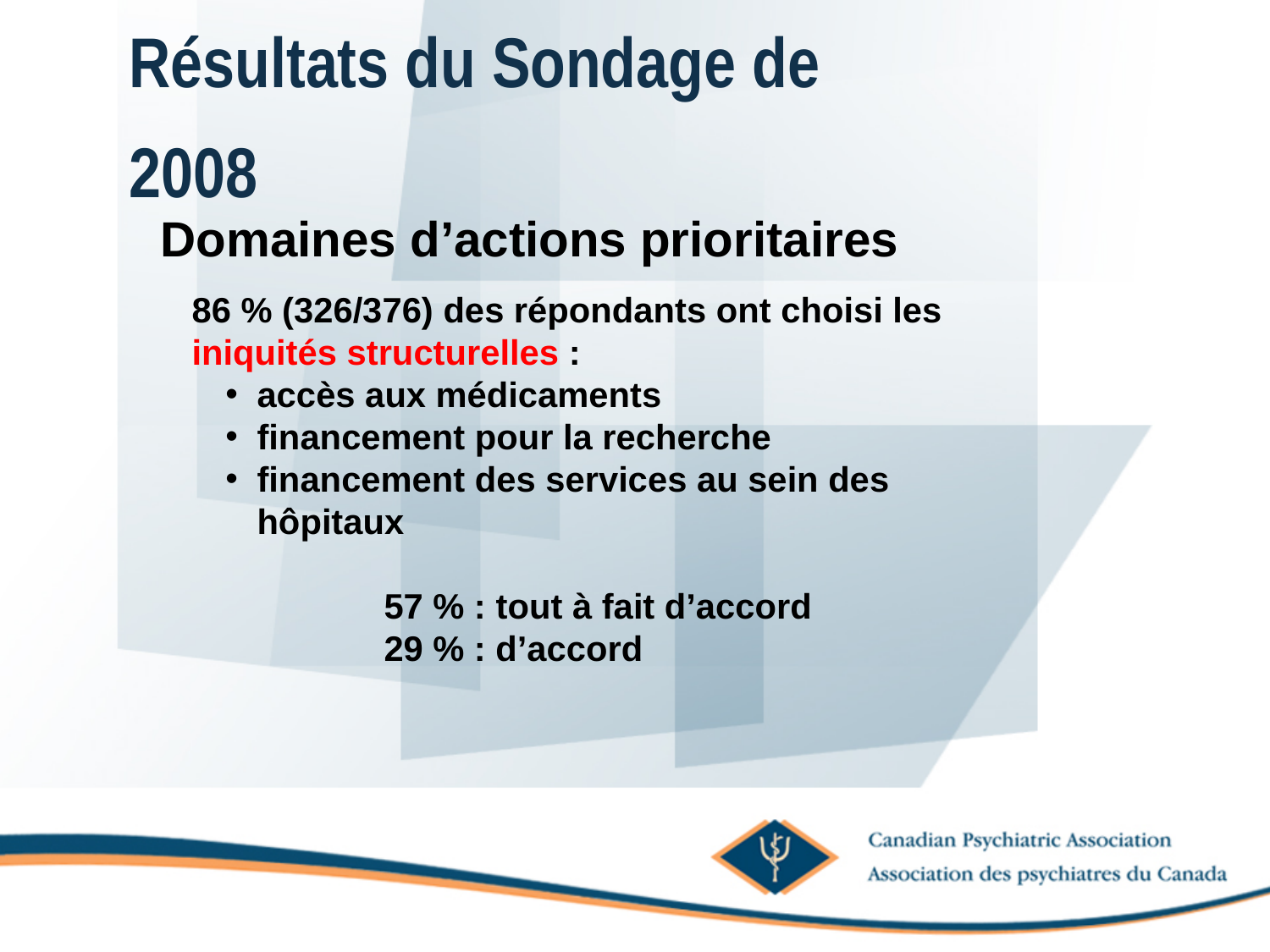

# Résultats du Sondage de 2008
Domaines d’actions prioritaires

	86 % (326/376) des répondants ont choisi les iniquités structurelles :
accès aux médicaments
financement pour la recherche
financement des services au sein des hôpitaux

		57 % : tout à fait d’accord
		29 % : d’accord